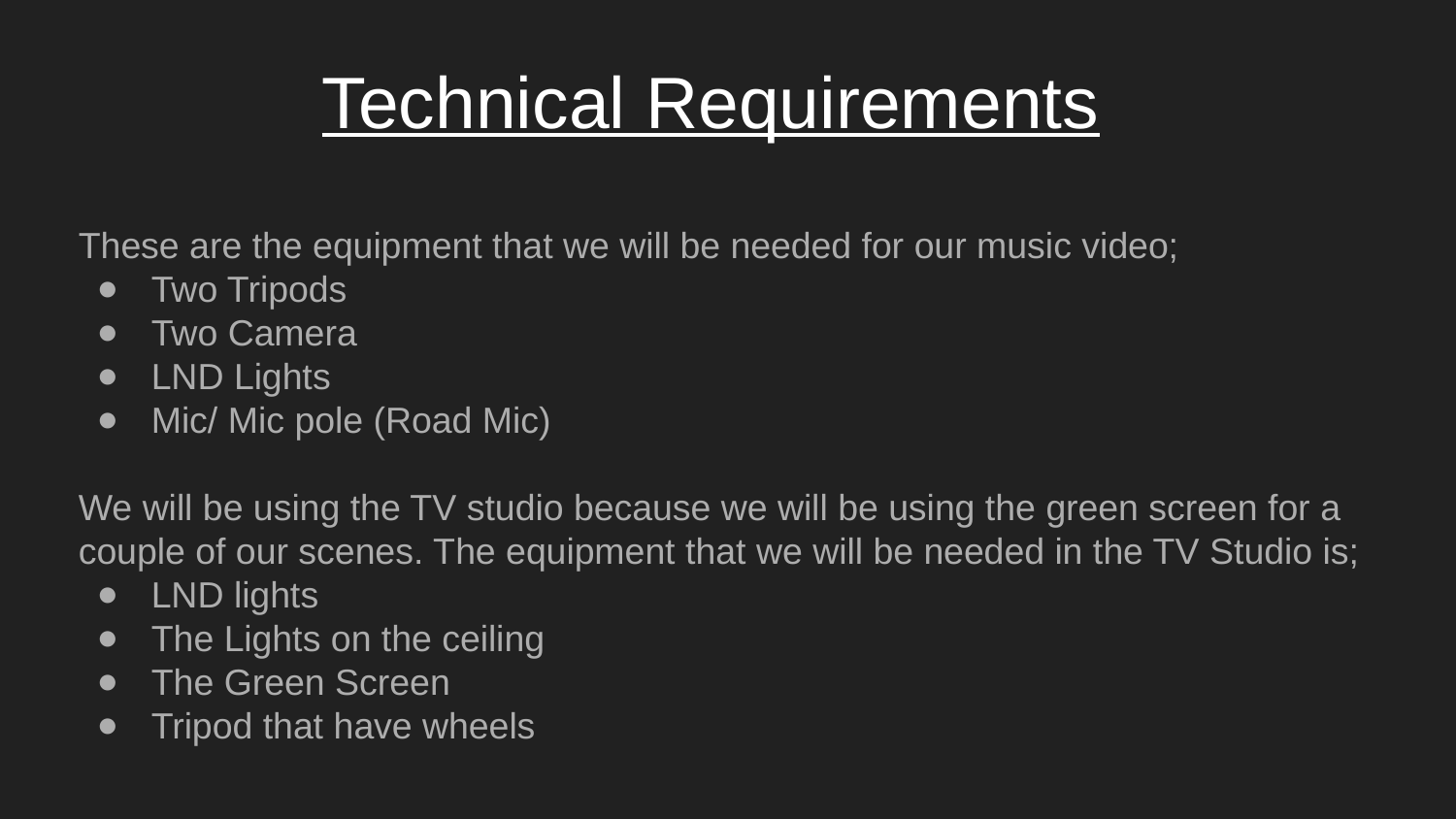

# Technical Requirements
These are the equipment that we will be needed for our music video;
Two Tripods
Two Camera
LND Lights
Mic/ Mic pole (Road Mic)

We will be using the TV studio because we will be using the green screen for a couple of our scenes. The equipment that we will be needed in the TV Studio is;
LND lights
The Lights on the ceiling
The Green Screen
Tripod that have wheels